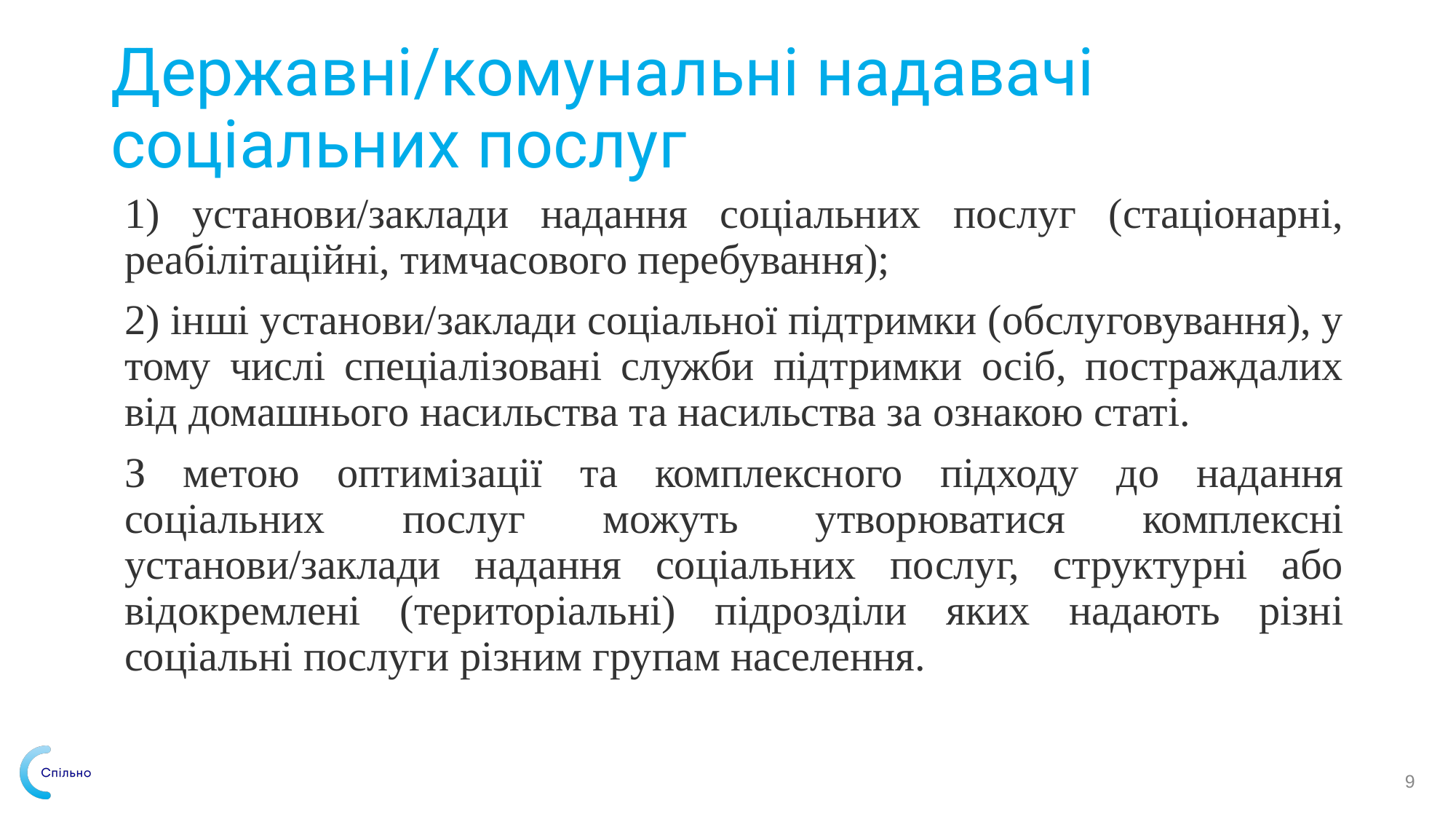

# Державні/комунальні надавачі соціальних послуг
1) установи/заклади надання соціальних послуг (стаціонарні, реабілітаційні, тимчасового перебування);
2) інші установи/заклади соціальної підтримки (обслуговування), у тому числі спеціалізовані служби підтримки осіб, постраждалих від домашнього насильства та насильства за ознакою статі.
З метою оптимізації та комплексного підходу до надання соціальних послуг можуть утворюватися комплексні установи/заклади надання соціальних послуг, структурні або відокремлені (територіальні) підрозділи яких надають різні соціальні послуги різним групам населення.
9